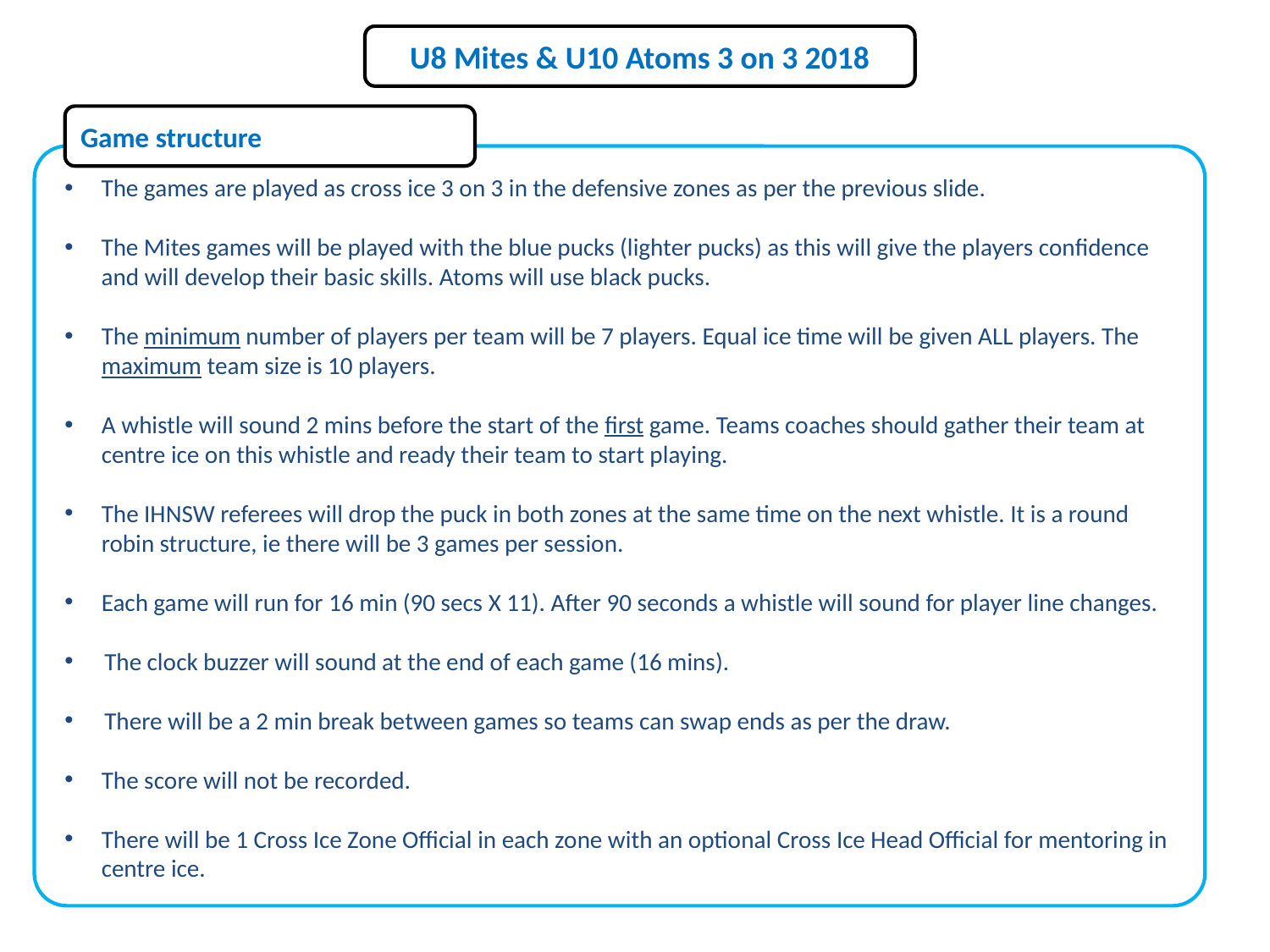

U8 Mites & U10 Atoms 3 on 3 2018
Game structure

The games are played as cross ice 3 on 3 in the defensive zones as per the previous slide.

The Mites games will be played with the blue pucks (lighter pucks) as this will give the players confidence and will develop their basic skills. Atoms will use black pucks.

The minimum number of players per team will be 7 players. Equal ice time will be given ALL players. The maximum team size is 10 players.

A whistle will sound 2 mins before the start of the first game. Teams coaches should gather their team at centre ice on this whistle and ready their team to start playing.

The IHNSW referees will drop the puck in both zones at the same time on the next whistle. It is a round robin structure, ie there will be 3 games per session.

Each game will run for 16 min (90 secs X 11). After 90 seconds a whistle will sound for player line changes.

The clock buzzer will sound at the end of each game (16 mins).

There will be a 2 min break between games so teams can swap ends as per the draw.

The score will not be recorded.

There will be 1 Cross Ice Zone Official in each zone with an optional Cross Ice Head Official for mentoring in centre ice.